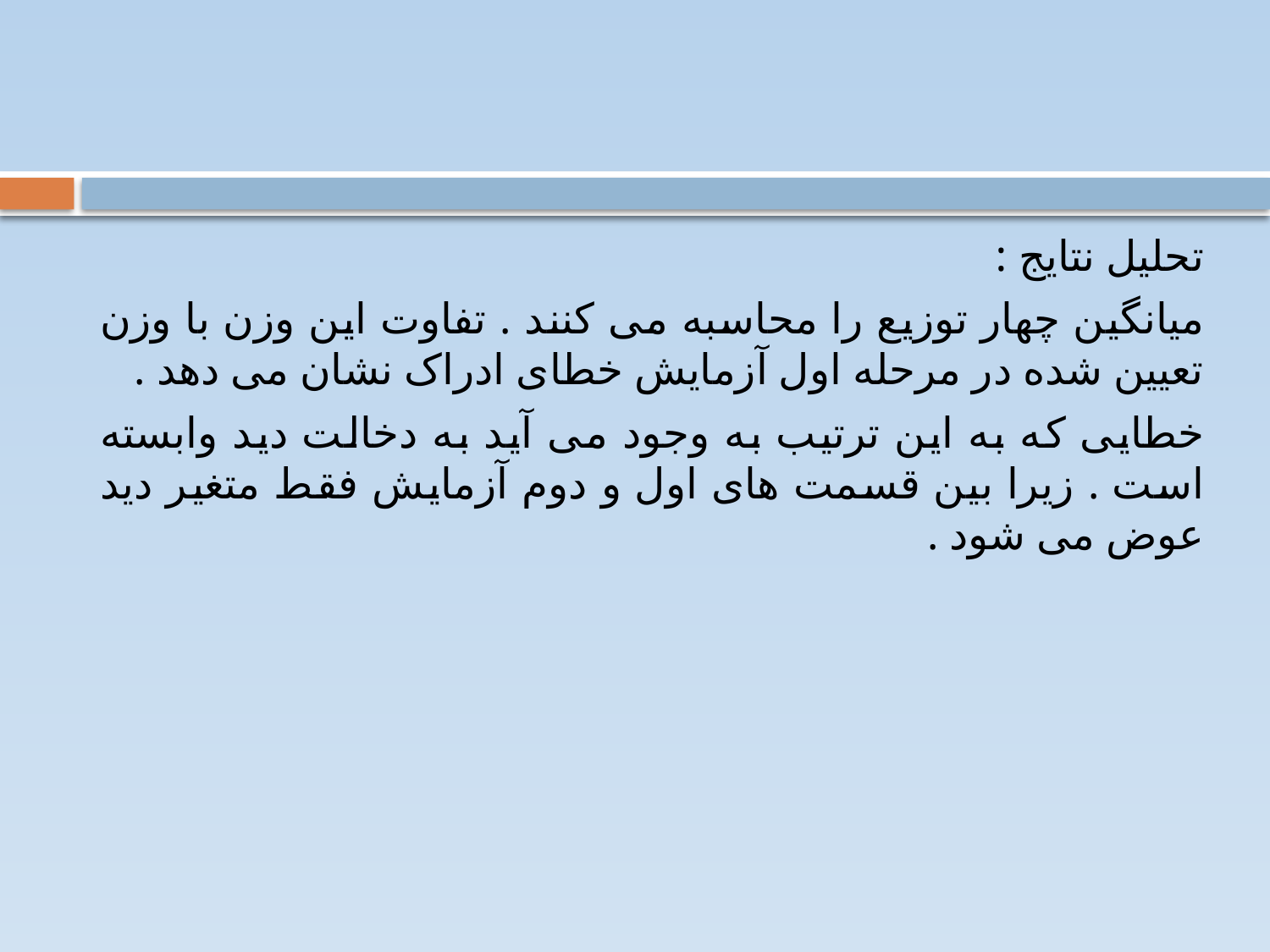

#
تحلیل نتایج :
میانگین چهار توزیع را محاسبه می کنند . تفاوت این وزن با وزن تعیین شده در مرحله اول آزمایش خطای ادراک نشان می دهد .
خطایی که به این ترتیب به وجود می آید به دخالت دید وابسته است . زیرا بین قسمت های اول و دوم آزمایش فقط متغیر دید عوض می شود .